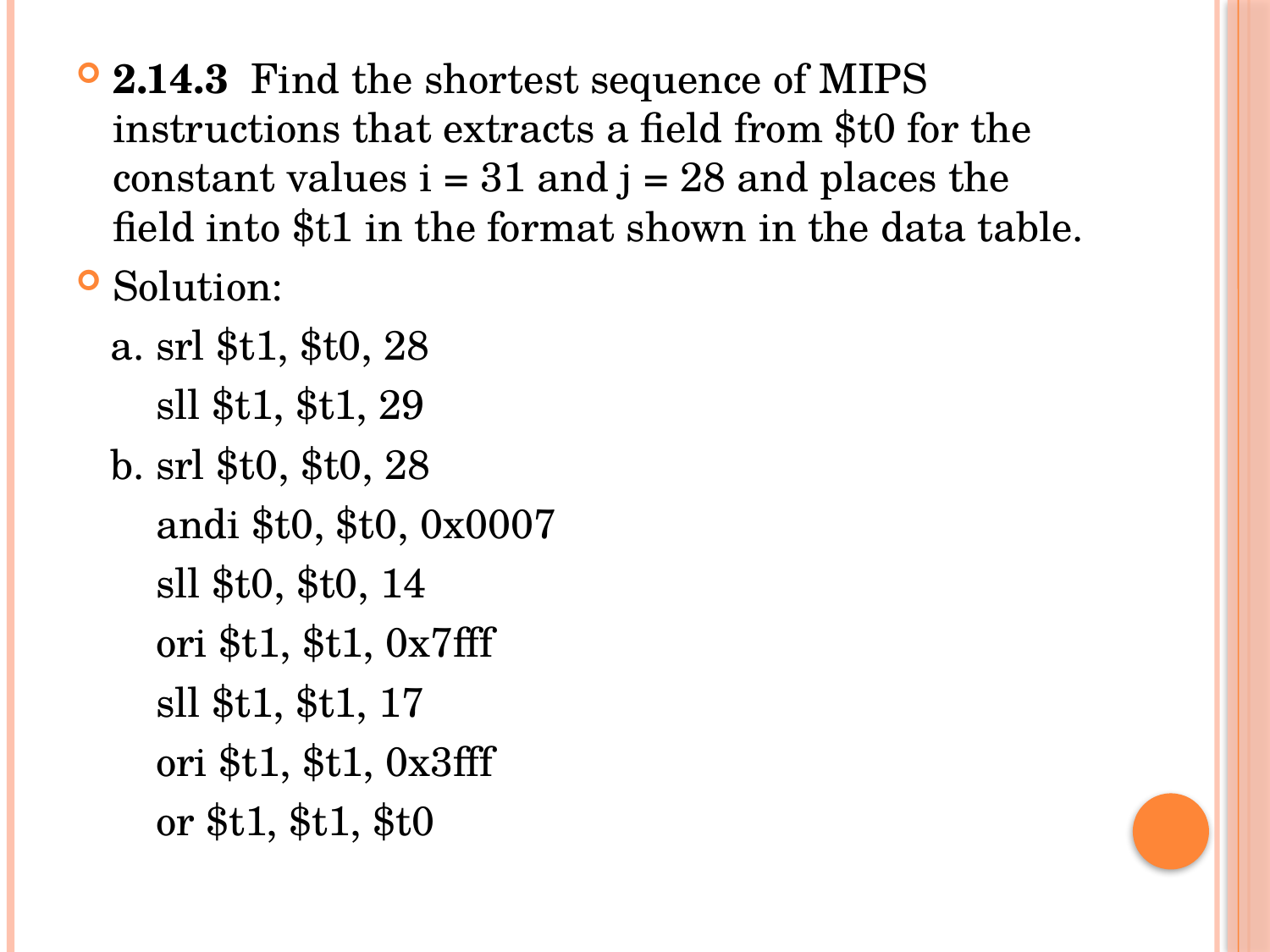

2.14.3  Find the shortest sequence of MIPS instructions that extracts a field from $t0 for the constant values i = 31 and j = 28 and places the field into $t1 in the format shown in the data table.
Solution:
   a. srl $t1, $t0, 28
       sll $t1, $t1, 29
   b. srl $t0, $t0, 28
       andi $t0, $t0, 0x0007
       sll $t0, $t0, 14
       ori $t1, $t1, 0x7fff
       sll $t1, $t1, 17
       ori $t1, $t1, 0x3fff
       or $t1, $t1, $t0